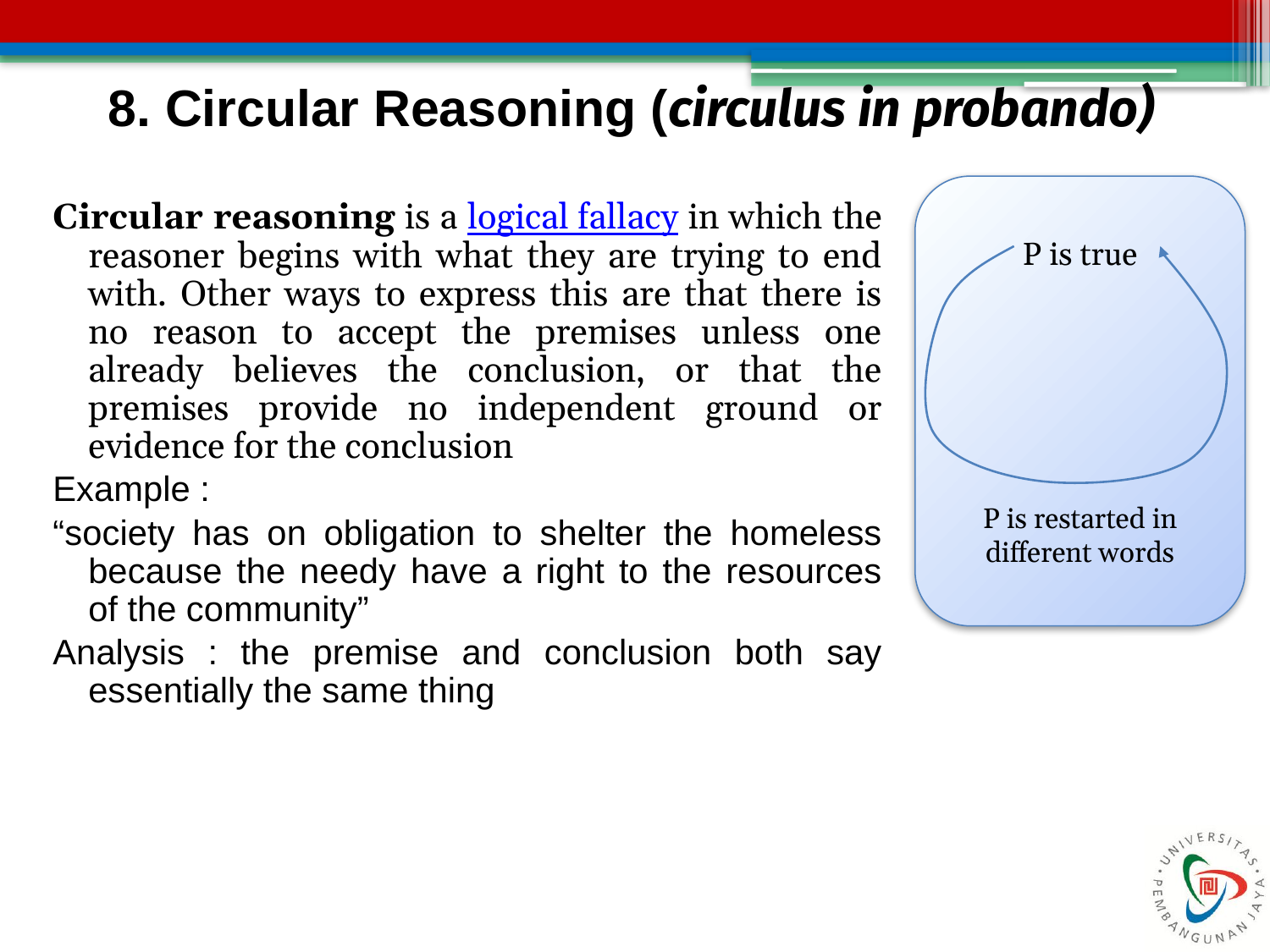

# 8. Circular Reasoning (circulus in probando)
P is true

P is restarted in different words
Circular reasoning is a logical fallacy in which the reasoner begins with what they are trying to end with. Other ways to express this are that there is no reason to accept the premises unless one already believes the conclusion, or that the premises provide no independent ground or evidence for the conclusion
Example :
“society has on obligation to shelter the homeless because the needy have a right to the resources of the community”
Analysis : the premise and conclusion both say essentially the same thing